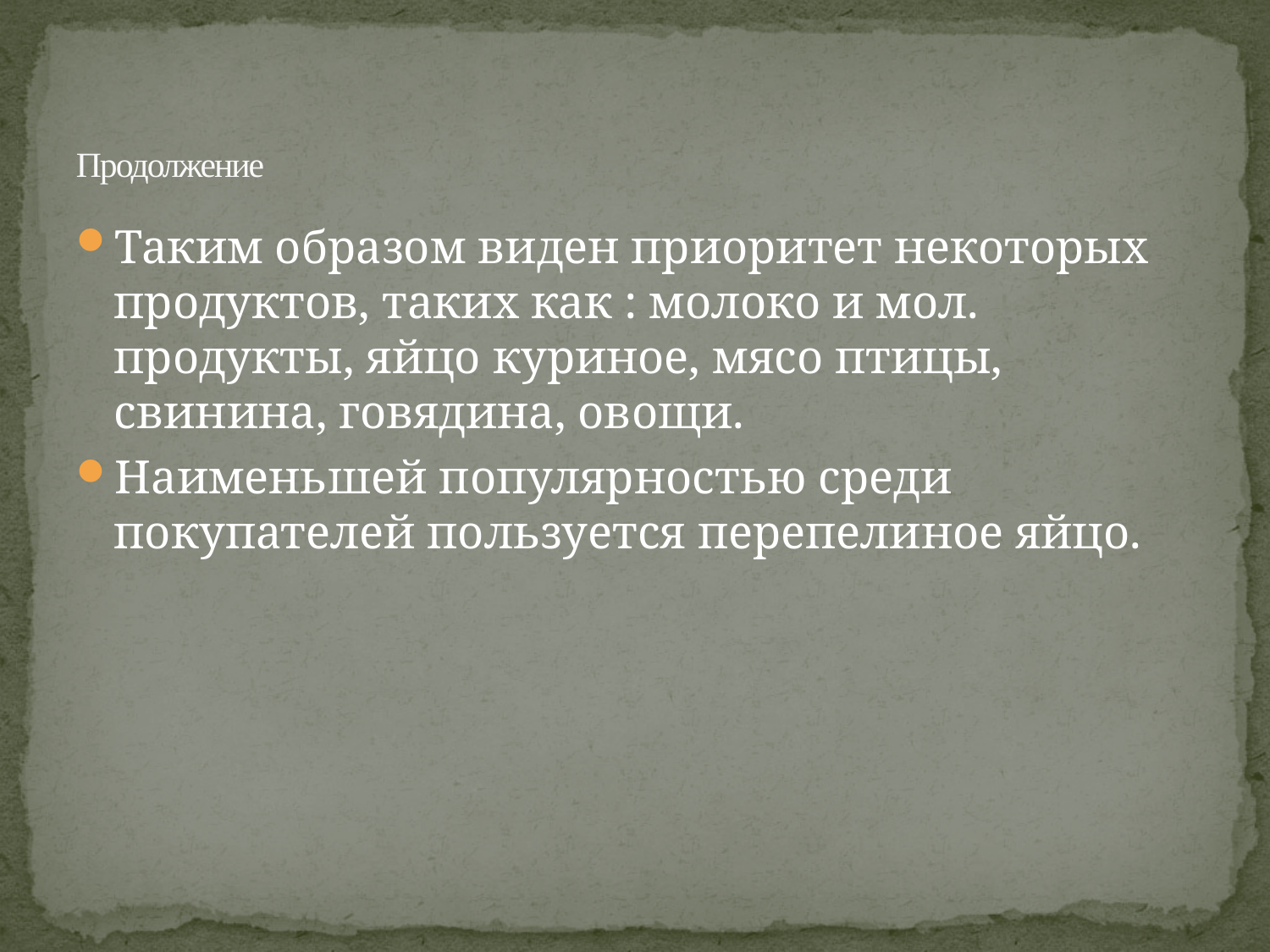

# Продолжение
Таким образом виден приоритет некоторых продуктов, таких как : молоко и мол. продукты, яйцо куриное, мясо птицы, свинина, говядина, овощи.
Наименьшей популярностью среди покупателей пользуется перепелиное яйцо.